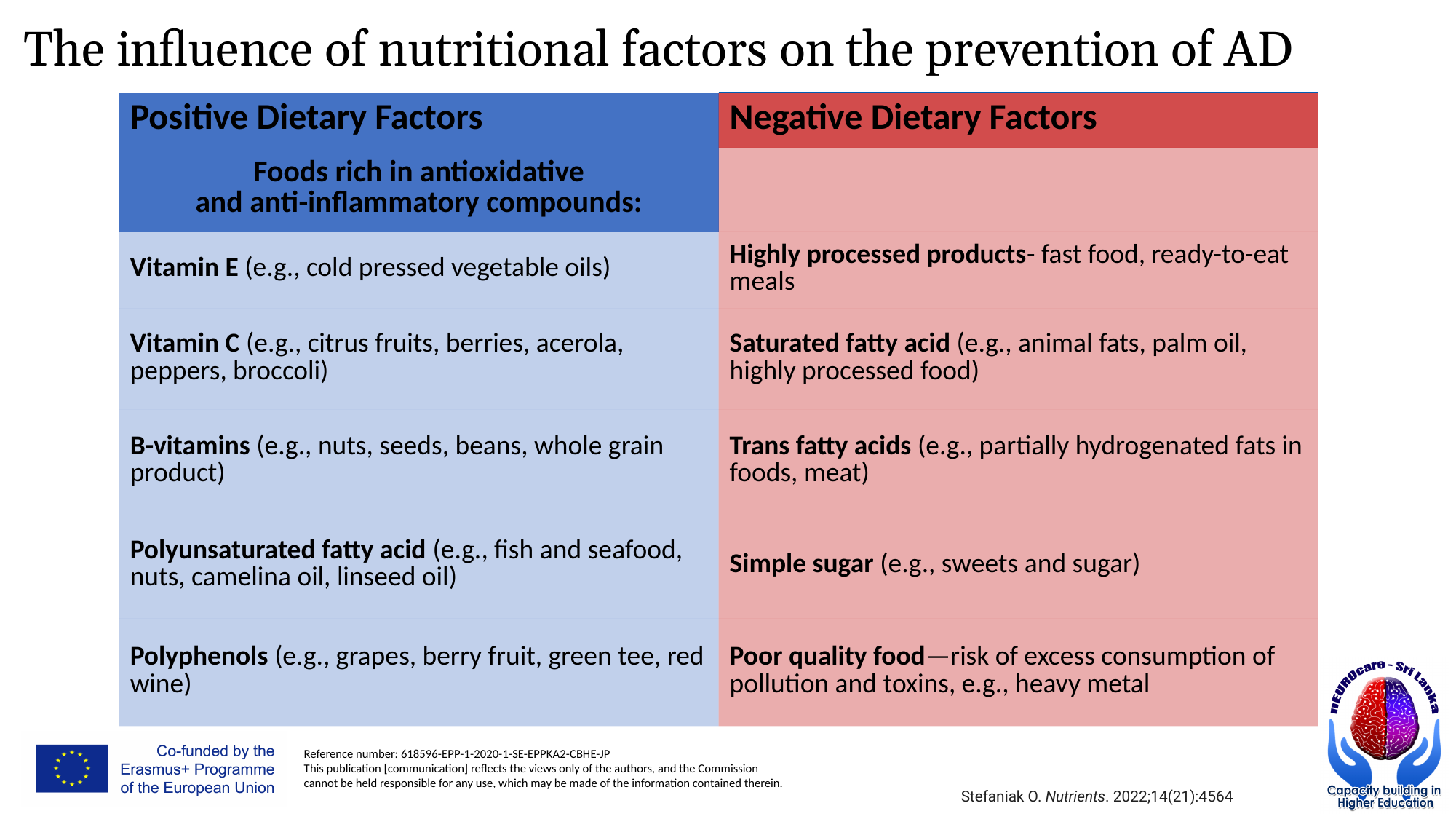

The influence of nutritional factors on the prevention of AD

| Positive Dietary Factors | Negative Dietary Factors |
| --- | --- |
| Foods rich in antioxidative and anti-inflammatory compounds: |  |
| Vitamin E (e.g., cold pressed vegetable oils) | Highly processed products- fast food, ready-to-eat meals |
| Vitamin C (e.g., citrus fruits, berries, acerola, peppers, broccoli) | Saturated fatty acid (e.g., animal fats, palm oil, highly processed food) |
| B-vitamins (e.g., nuts, seeds, beans, whole grain product) | Trans fatty acids (e.g., partially hydrogenated fats in foods, meat) |
| Polyunsaturated fatty acid (e.g., fish and seafood, nuts, camelina oil, linseed oil) | Simple sugar (e.g., sweets and sugar) |
| Polyphenols (e.g., grapes, berry fruit, green tee, red wine) | Poor quality food—risk of excess consumption of pollution and toxins, e.g., heavy metal |
Stefaniak O. Nutrients. 2022;14(21):4564